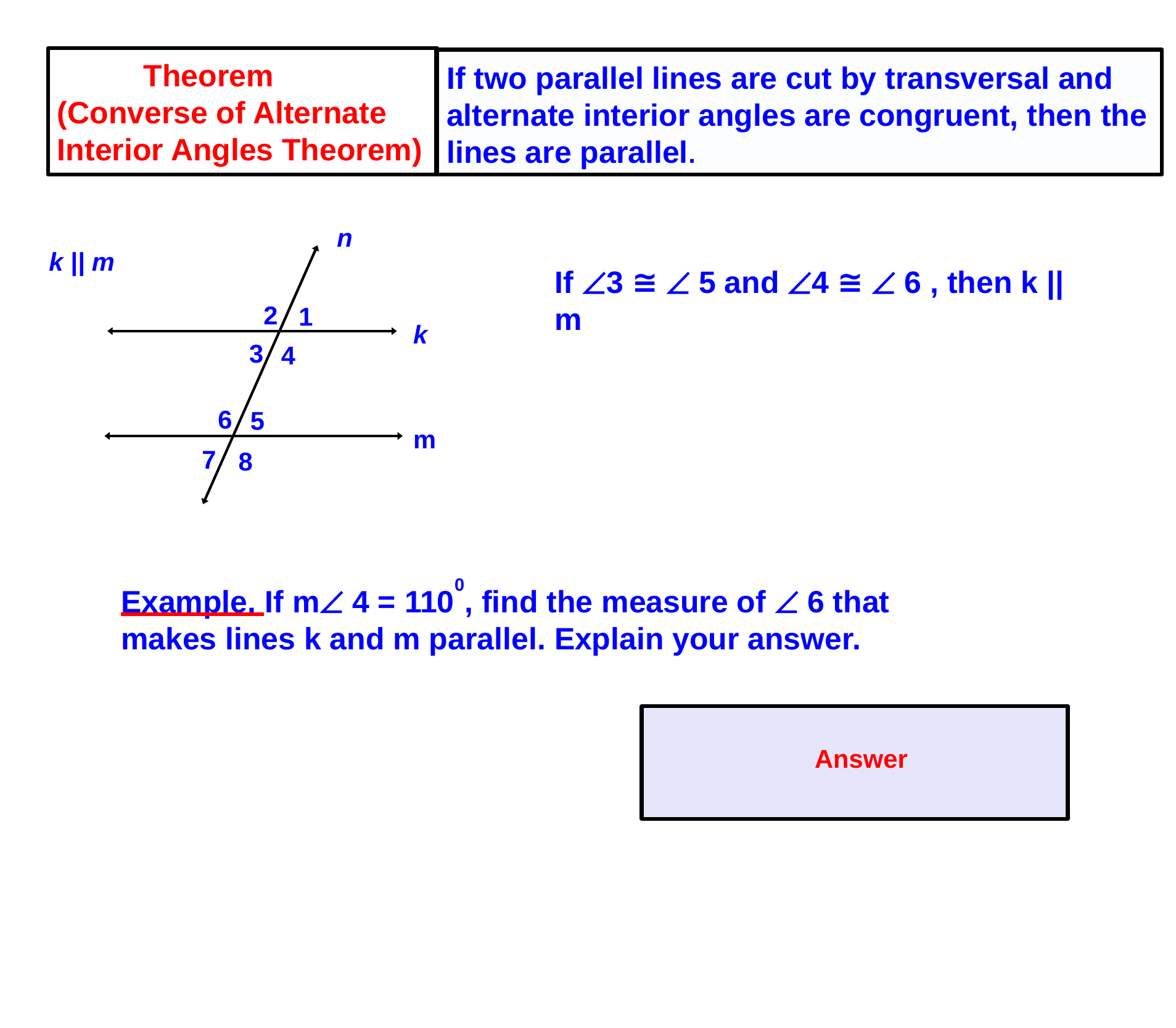

Theorem
(Converse of Alternate Interior Angles Theorem)
If two parallel lines are cut by transversal and alternate interior angles are congruent, then the lines are parallel.
n
2
1
k
3
4
6
5
m
7
8
k || m
If ∠3 ≅ ∠ 5 and ∠4 ≅ ∠ 6 , then k || m
Example. If m∠ 4 = 1100, find the measure of ∠ 6 that makes lines k and m parallel. Explain your answer.

Answer
m∠ 6 = 1100